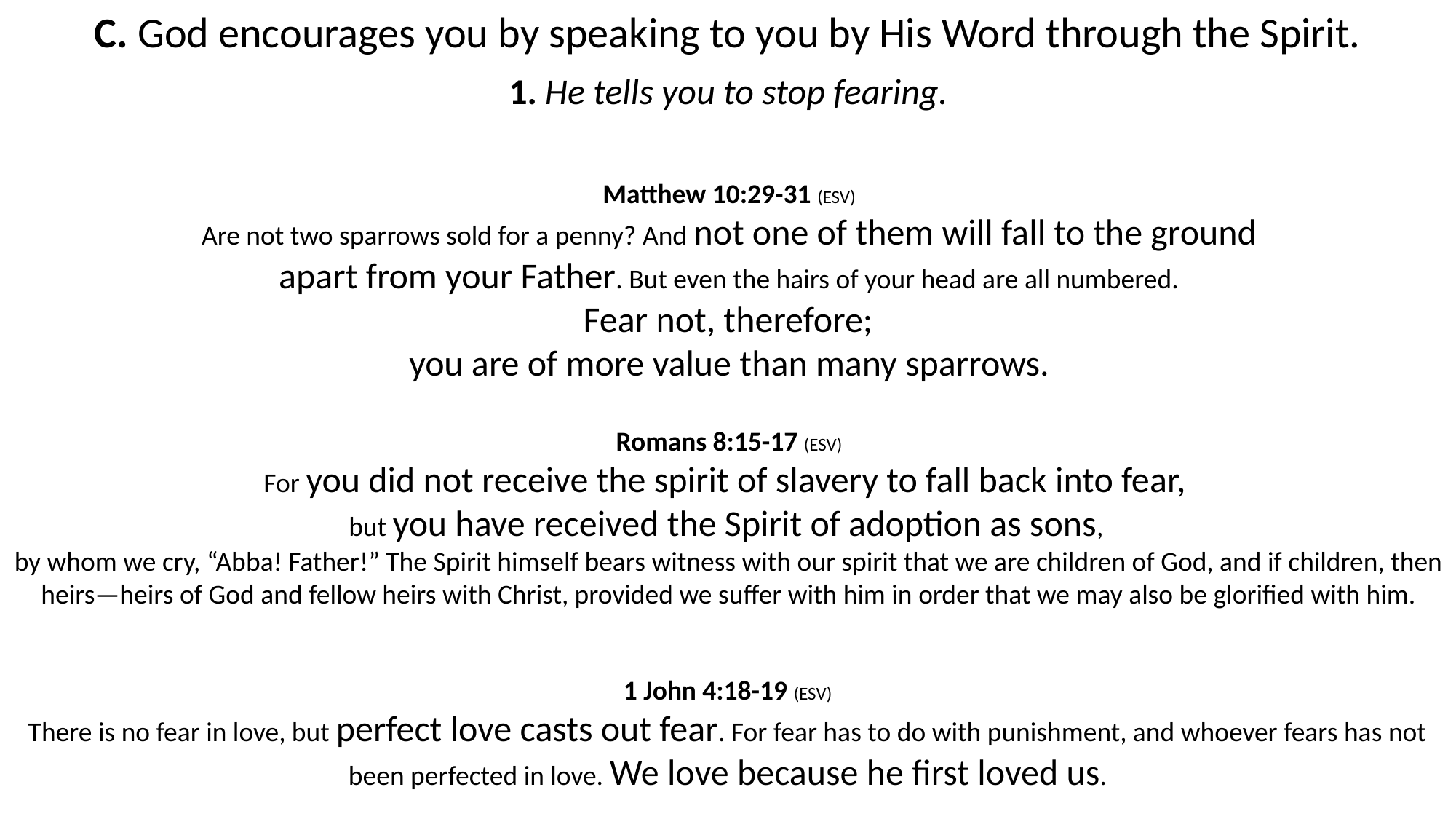

C. God encourages you by speaking to you by His Word through the Spirit.
1. He tells you to stop fearing.
Matthew 10:29-31 (ESV)
Are not two sparrows sold for a penny? And not one of them will fall to the ground apart from your Father. But even the hairs of your head are all numbered.
 Fear not, therefore;
you are of more value than many sparrows.
Romans 8:15-17 (ESV)
For you did not receive the spirit of slavery to fall back into fear,
but you have received the Spirit of adoption as sons,
by whom we cry, “Abba! Father!” The Spirit himself bears witness with our spirit that we are children of God, and if children, then heirs—heirs of God and fellow heirs with Christ, provided we suffer with him in order that we may also be glorified with him.
1 John 4:18-19 (ESV)
There is no fear in love, but perfect love casts out fear. For fear has to do with punishment, and whoever fears has not been perfected in love. We love because he first loved us.